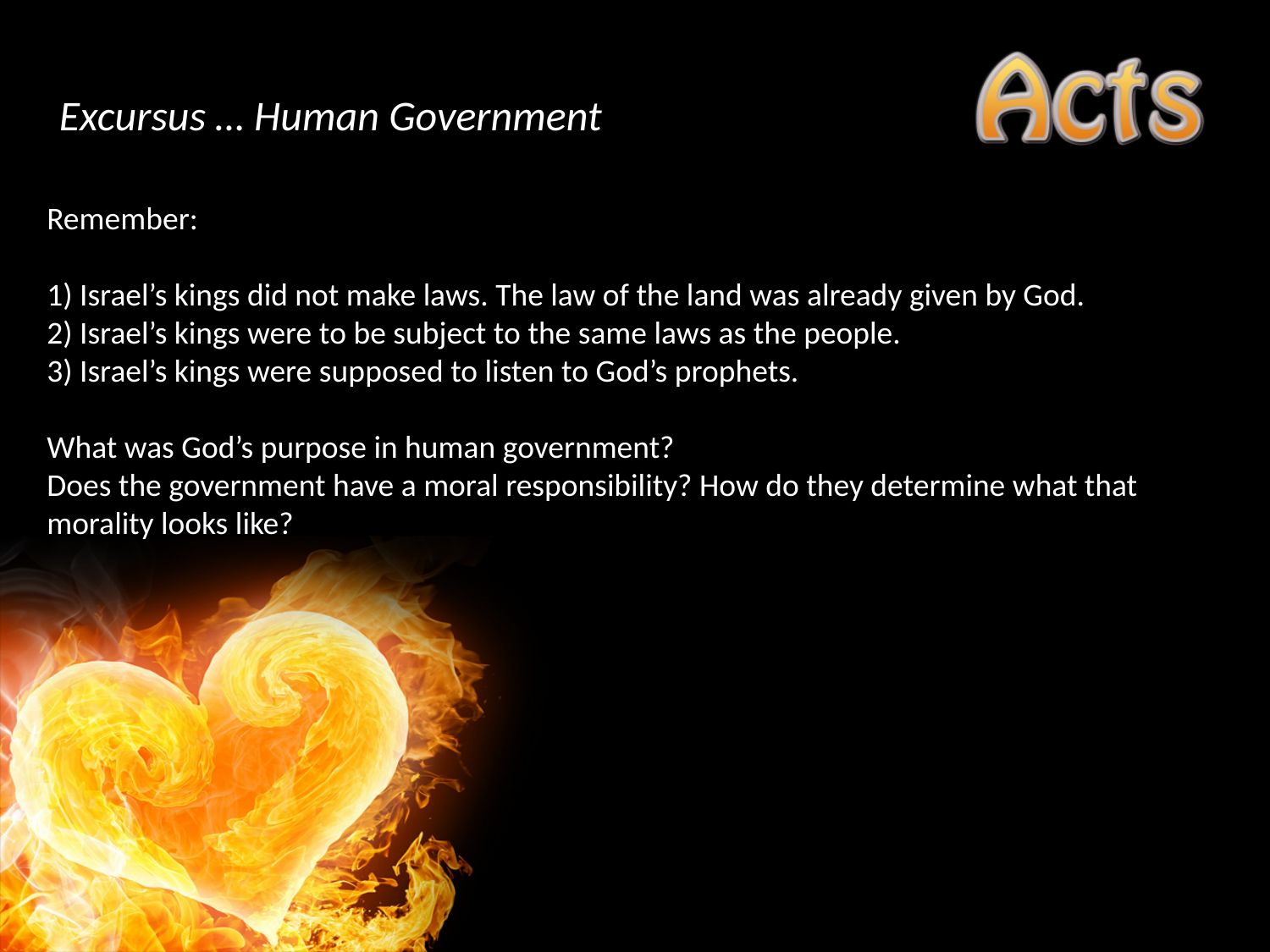

Excursus … Human Government
Remember:

1) Israel’s kings did not make laws. The law of the land was already given by God.
2) Israel’s kings were to be subject to the same laws as the people.
3) Israel’s kings were supposed to listen to God’s prophets.

What was God’s purpose in human government?
Does the government have a moral responsibility? How do they determine what that
morality looks like?